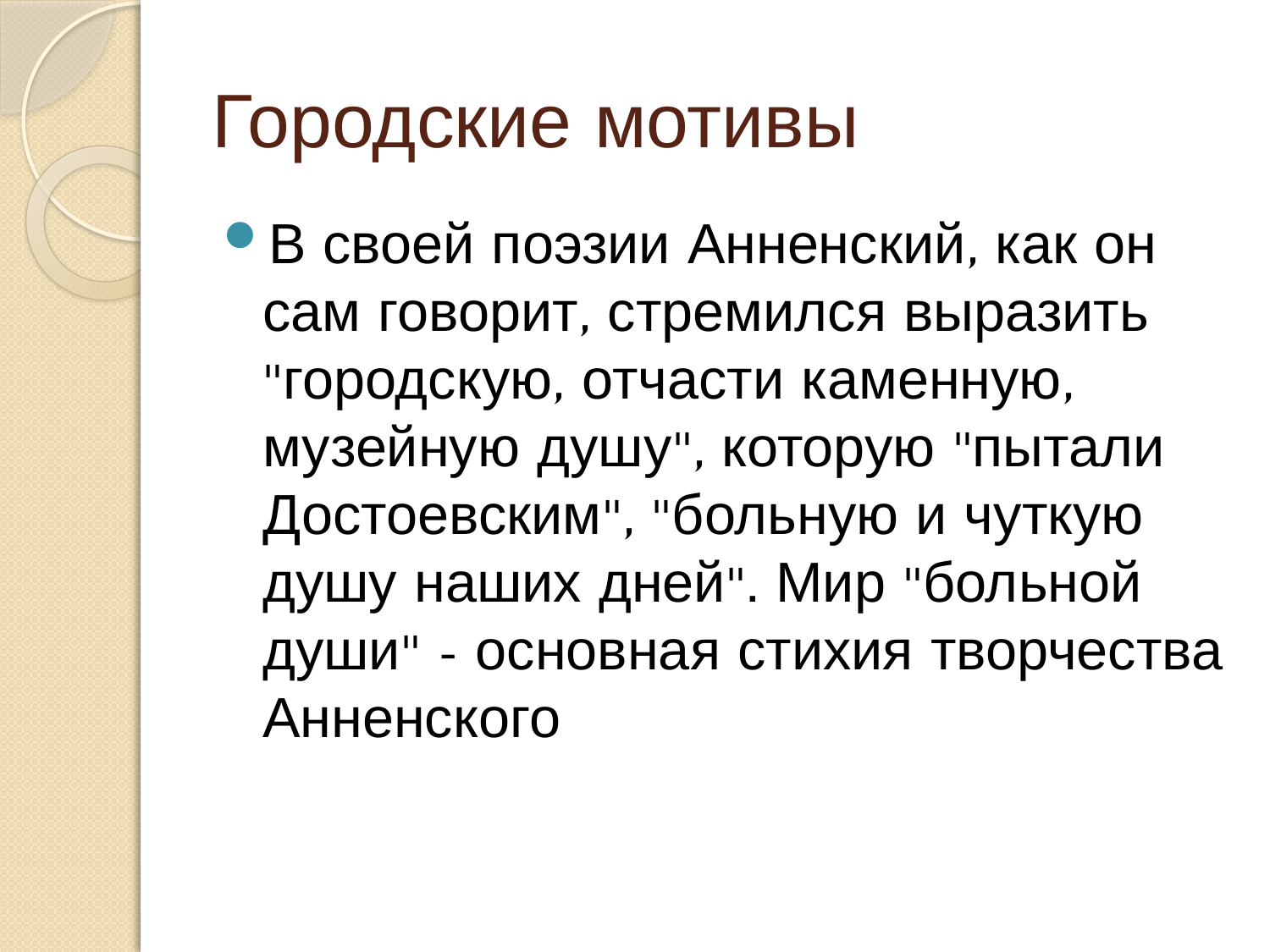

# Городские мотивы
В своей поэзии Анненский, как он сам говорит, стремился выразить "городскую, отчасти каменную, музейную душу", которую "пытали Достоевским", "больную и чуткую душу наших дней". Мир "больной души" - основная стихия творчества Анненского